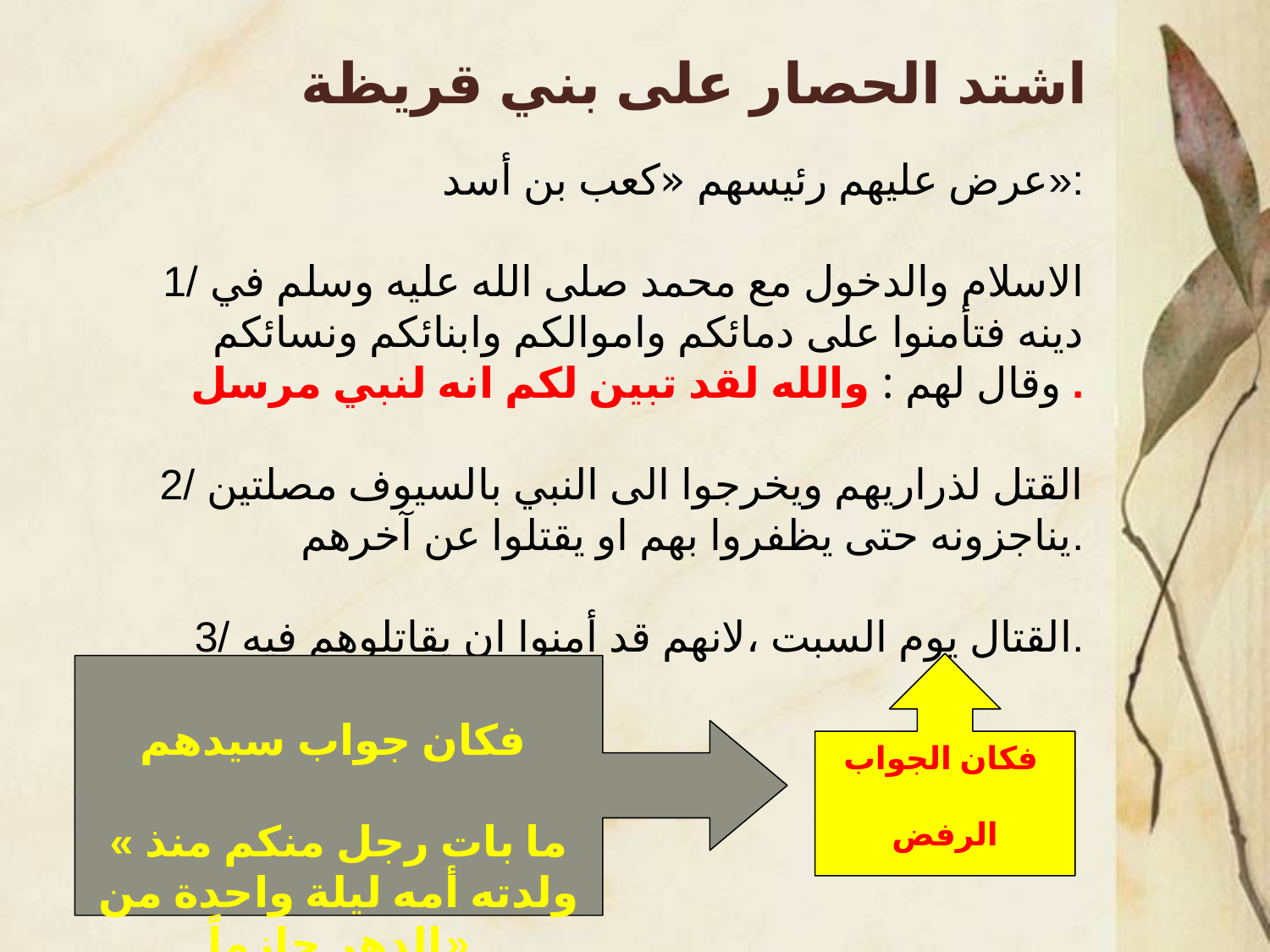

# اشتد الحصار على بني قريظة
عرض عليهم رئيسهم «كعب بن أسد»:

1/ الاسلام والدخول مع محمد صلى الله عليه وسلم في دينه فتأمنوا على دمائكم واموالكم وابنائكم ونسائكم  وقال لهم : والله لقد تبين لكم انه لنبي مرسل .

2/ القتل لذراريهم ويخرجوا الى النبي بالسيوف مصلتين يناجزونه حتى يظفروا بهم او يقتلوا عن آخرهم.

3/ القتال يوم السبت ،لانهم قد أمنوا ان يقاتلوهم فيه.

فكان الجواب

الرفض

فكان جواب سيدهم

« ما بات رجل منكم منذ ولدته أمه ليلة واحدة من الدهر حازماً»